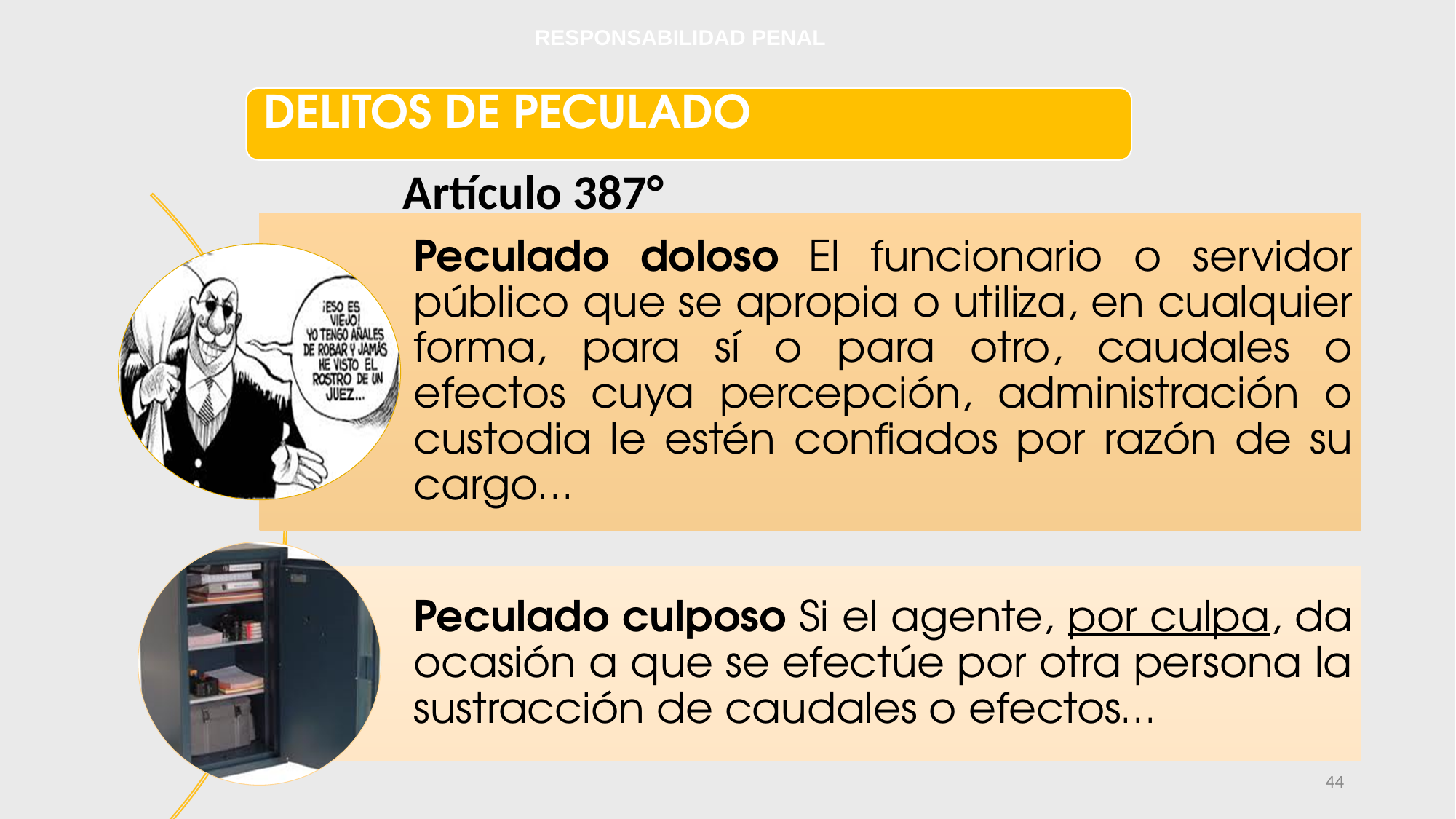

# RESPONSABILIDAD PENAL
DELITOS DE PECULADO

Artículo 387°
Peculado doloso El funcionario o servidor público que se apropia o utiliza, en cualquier forma, para sí o para otro, caudales o efectos cuya percepción, administración o custodia le estén confiados por razón de su cargo…
Peculado culposo Si el agente, por culpa, da ocasión a que se efectúe por otra persona la sustracción de caudales o efectos…
44